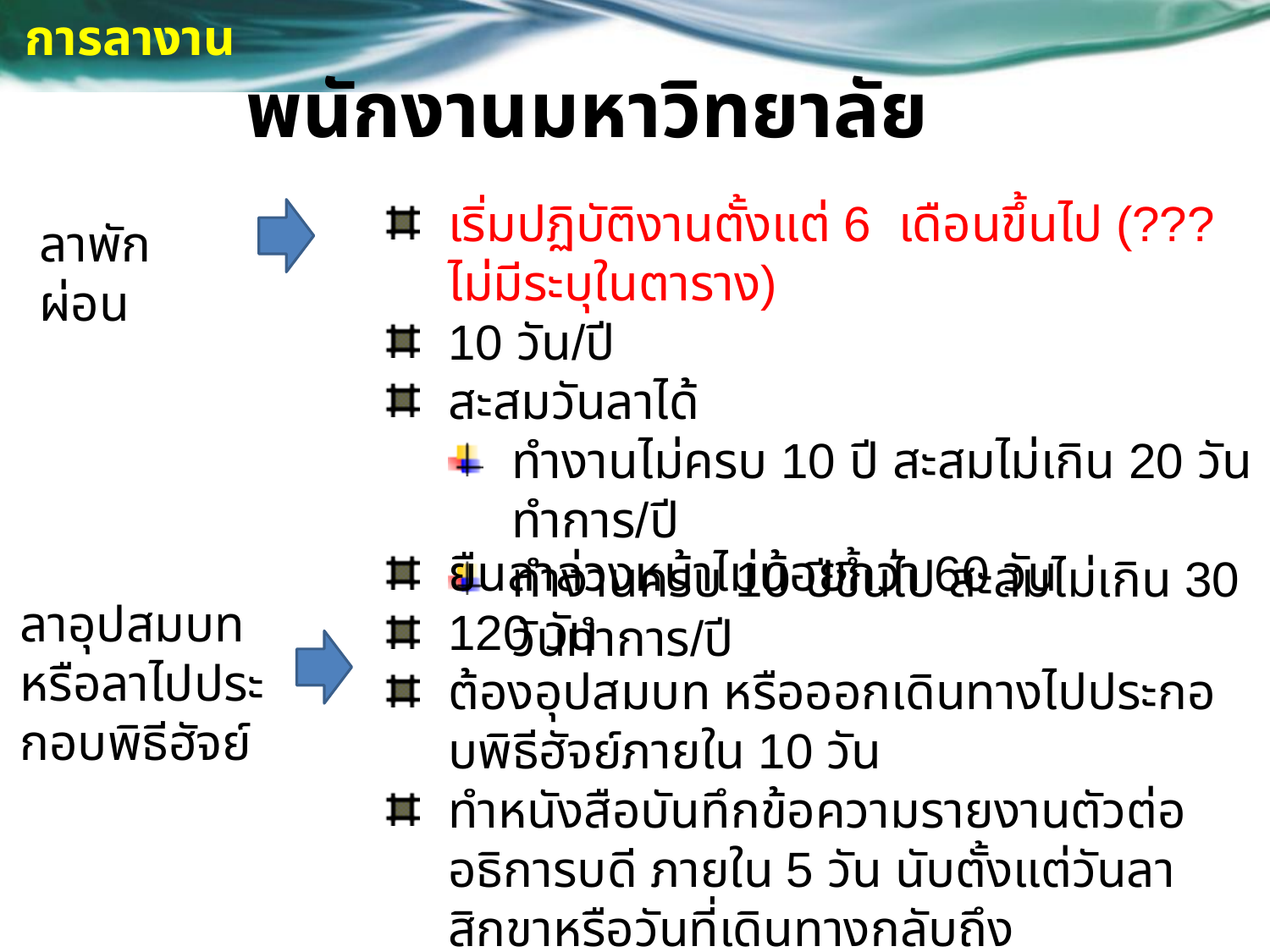

การลางาน
พนักงานมหาวิทยาลัย
เริ่มปฏิบัติงานตั้งแต่ 6  เดือนขึ้นไป (???ไม่มีระบุในตาราง)
10 วัน/ปี
สะสมวันลาได้
ทำงานไม่ครบ 10 ปี สะสมไม่เกิน 20 วันทำการ/ปี
ทำงานครบ 10 ปีขึ้นไป สะสมไม่เกิน 30 วันทำการ/ปี

ลาพักผ่อน
ยืนลาล่วงหน้าไม่น้อยกว่า 60 วัน
120 วัน
ต้องอุปสมบท หรือออกเดินทางไปประกอบพิธีฮัจย์ภายใน 10 วัน
ทำหนังสือบันทึกข้อความรายงานตัวต่ออธิการบดี ภายใน 5 วัน นับตั้งแต่วันลาสิกขาหรือวันที่เดินทางกลับถึงประเทศไทย
ลาอุปสมบทหรือลาไปประกอบพิธีฮัจย์